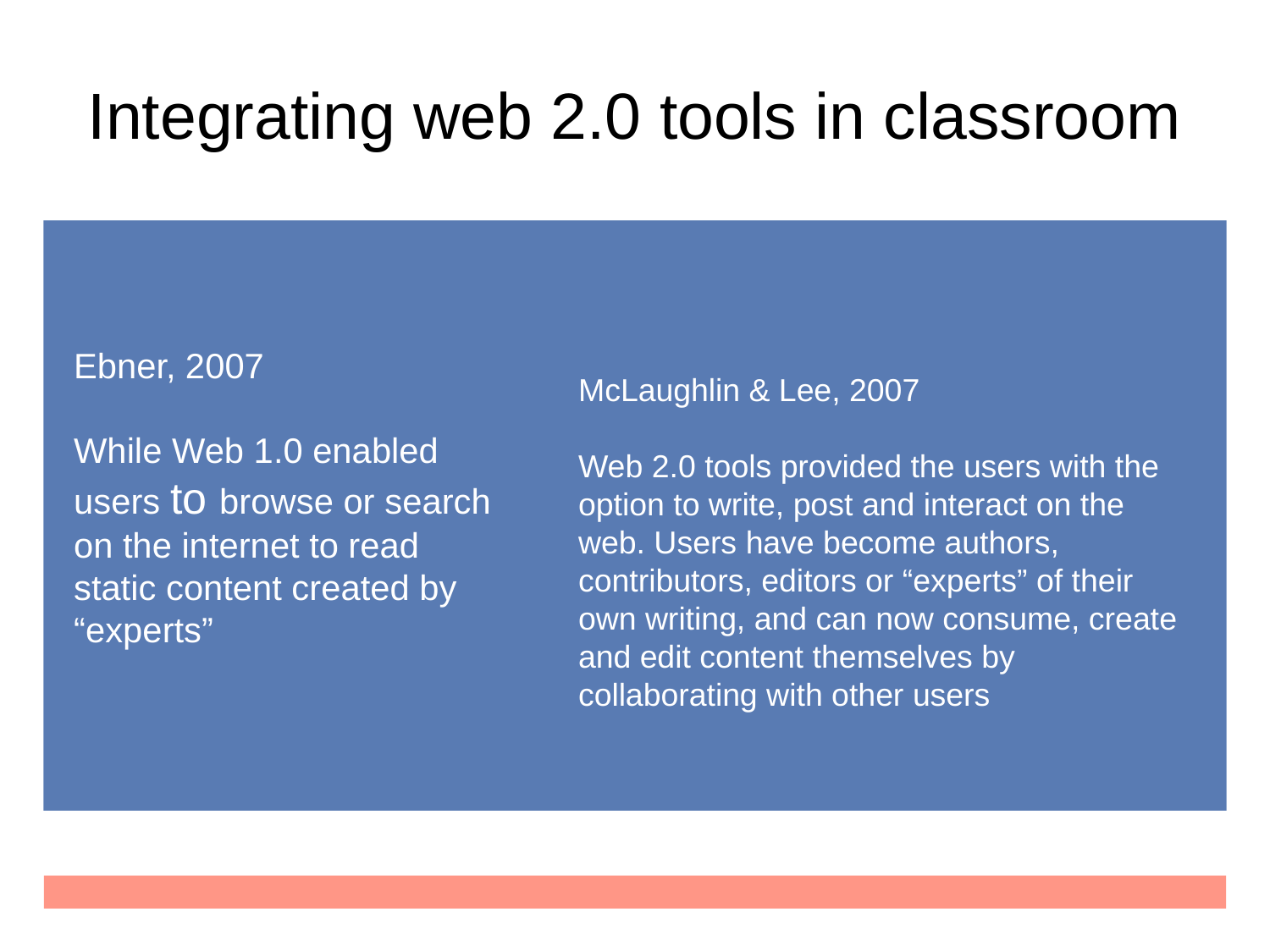

Integrating web 2.0 tools in classroom
# Ebner, 2007 While Web 1.0 enabled users to browse or search on the internet to read static content created by “experts”
McLaughlin & Lee, 2007
Web 2.0 tools provided the users with the option to write, post and interact on the web. Users have become authors, contributors, editors or “experts” of their own writing, and can now consume, create and edit content themselves by collaborating with other users